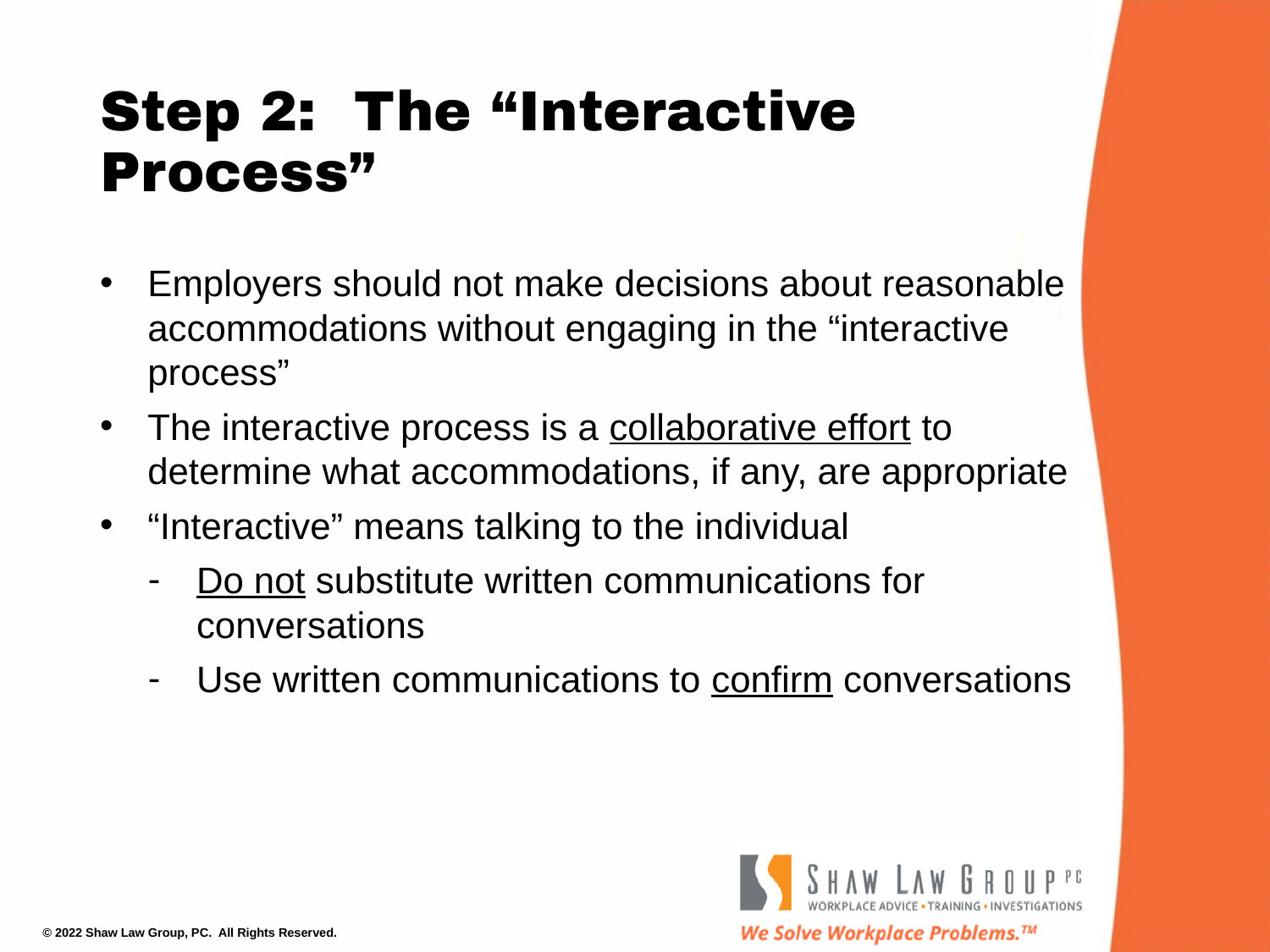

# Step 2:  The “Interactive Process”
Employers should not make decisions about reasonable accommodations without engaging in the “interactive process”
The interactive process is a collaborative effort to determine what accommodations, if any, are appropriate
“Interactive” means talking to the individual
Do not substitute written communications for conversations
Use written communications to confirm conversations